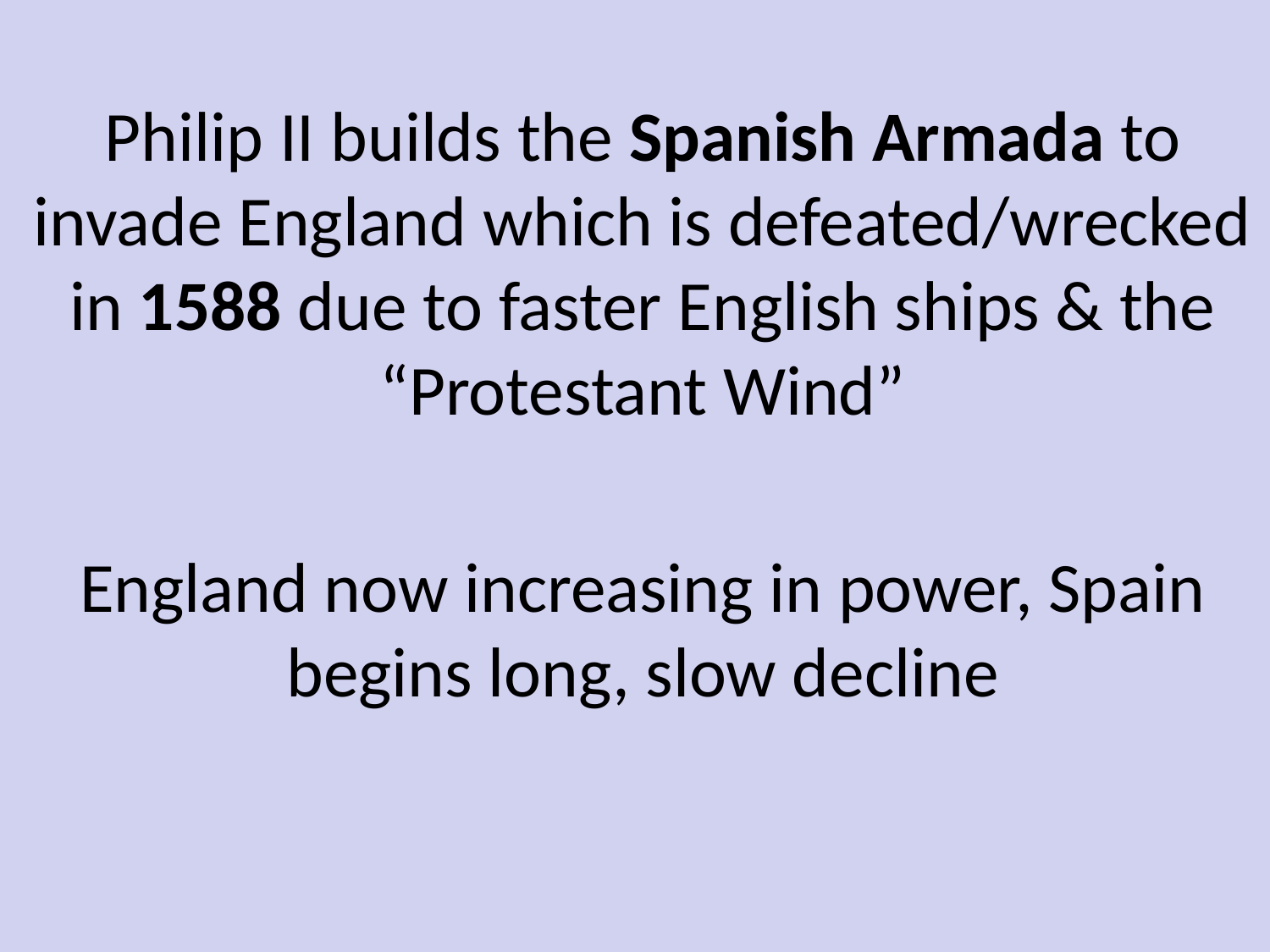

Philip II builds the Spanish Armada to invade England which is defeated/wrecked in 1588 due to faster English ships & the “Protestant Wind”

England now increasing in power, Spain begins long, slow decline